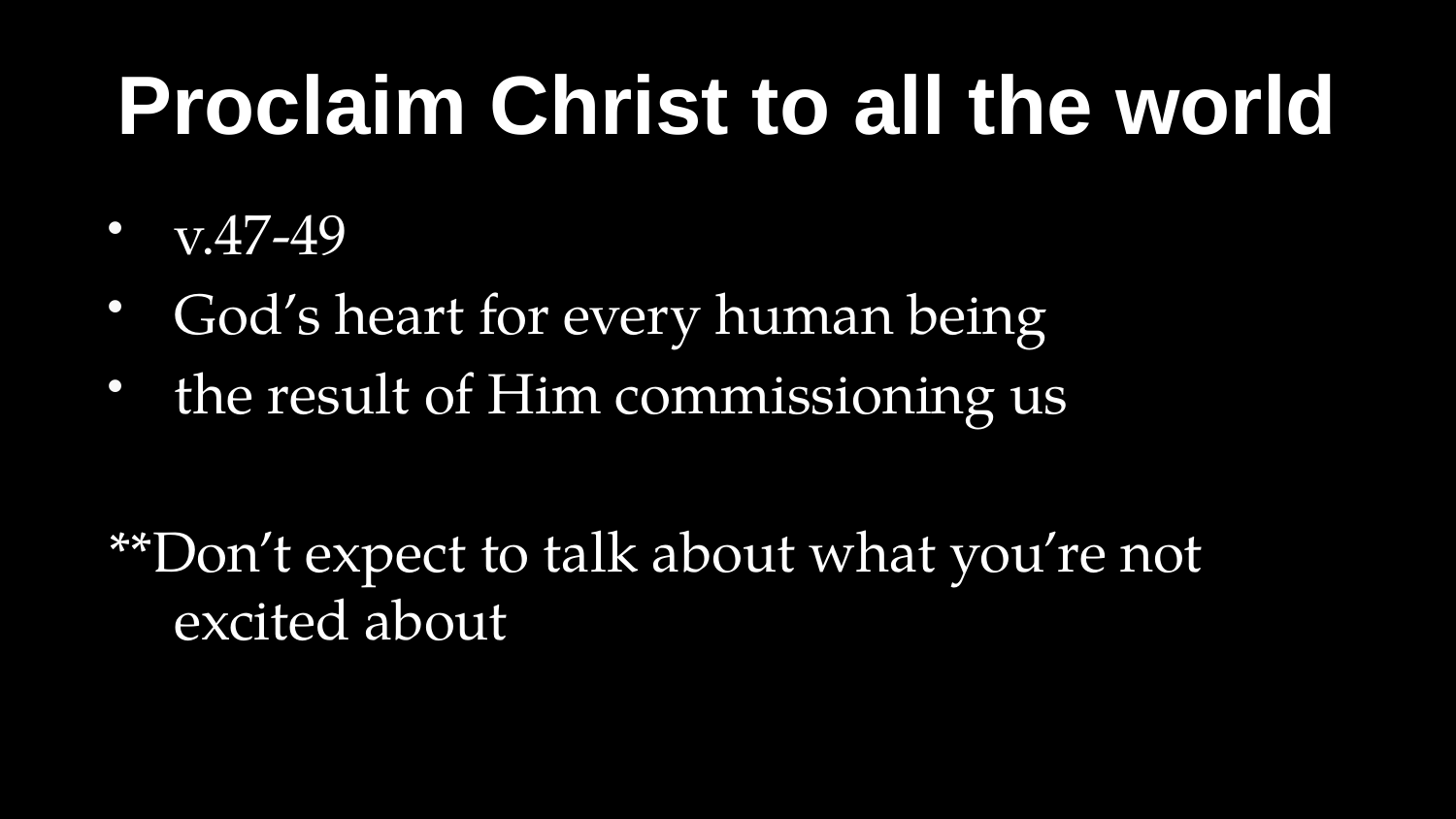

# Proclaim Christ to all the world
v.47-49
God’s heart for every human being
the result of Him commissioning us

**Don’t expect to talk about what you’re not excited about